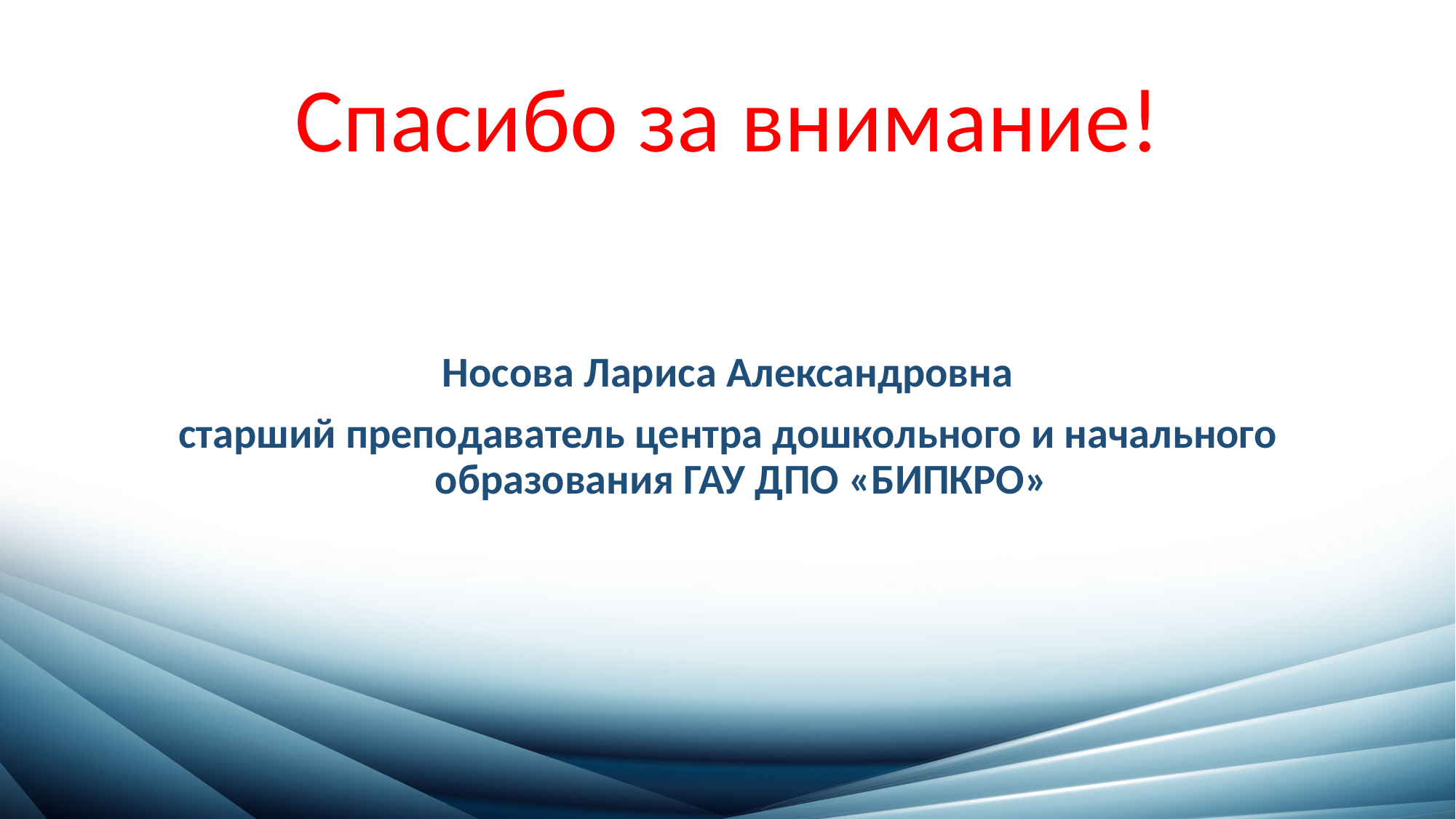

# Спасибо за внимание!

Носова Лариса Александровна
старший преподаватель центра дошкольного и начального образования ГАУ ДПО «БИПКРО»